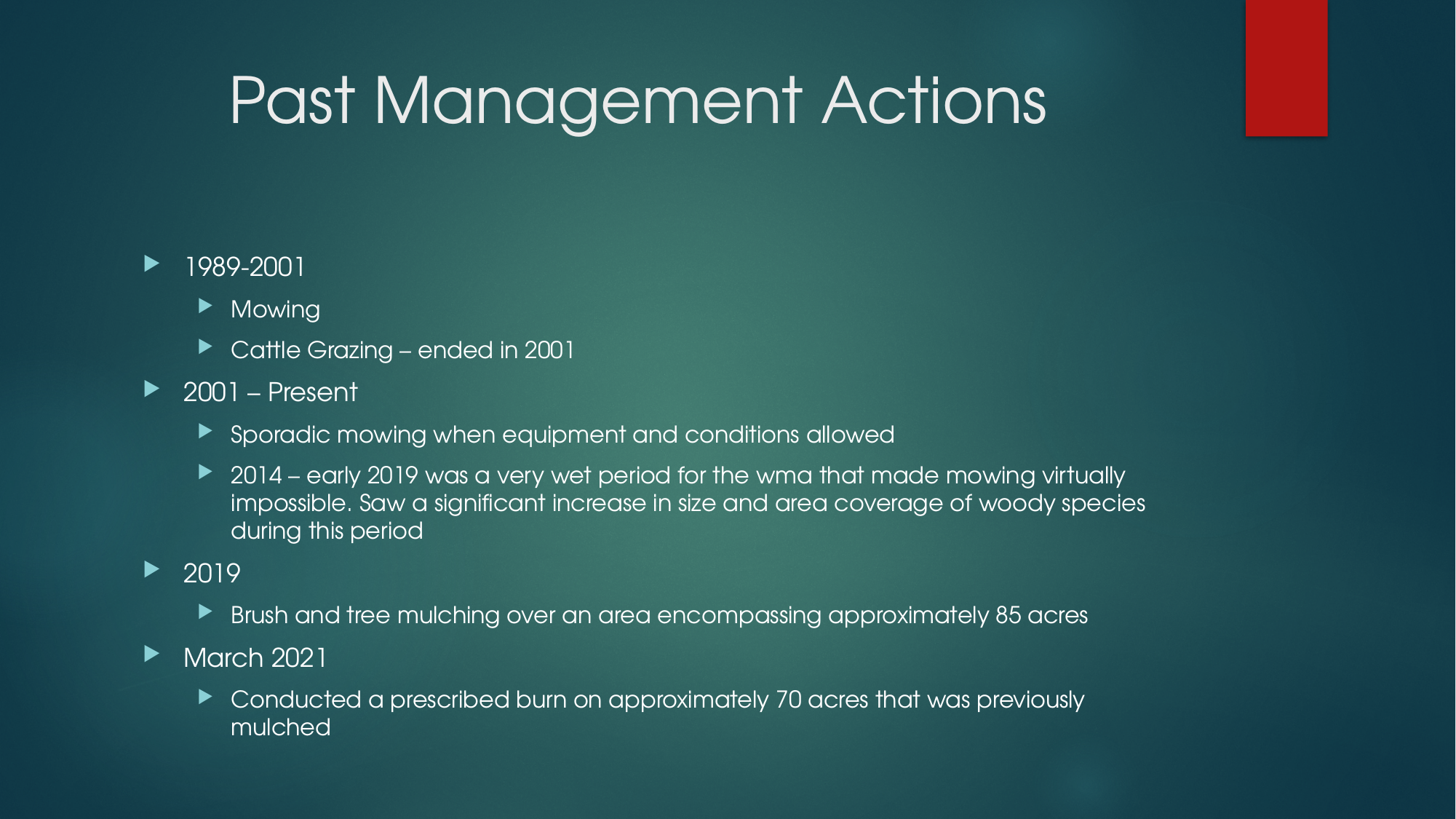

# Past Management Actions
1989-2001
Mowing
Cattle Grazing – ended in 2001
2001 – Present
Sporadic mowing when equipment and conditions allowed
2014 – early 2019 was a very wet period for the wma that made mowing virtually impossible. Saw a significant increase in size and area coverage of woody species during this period
2019
Brush and tree mulching over an area encompassing approximately 85 acres
March 2021
Conducted a prescribed burn on approximately 70 acres that was previously mulched